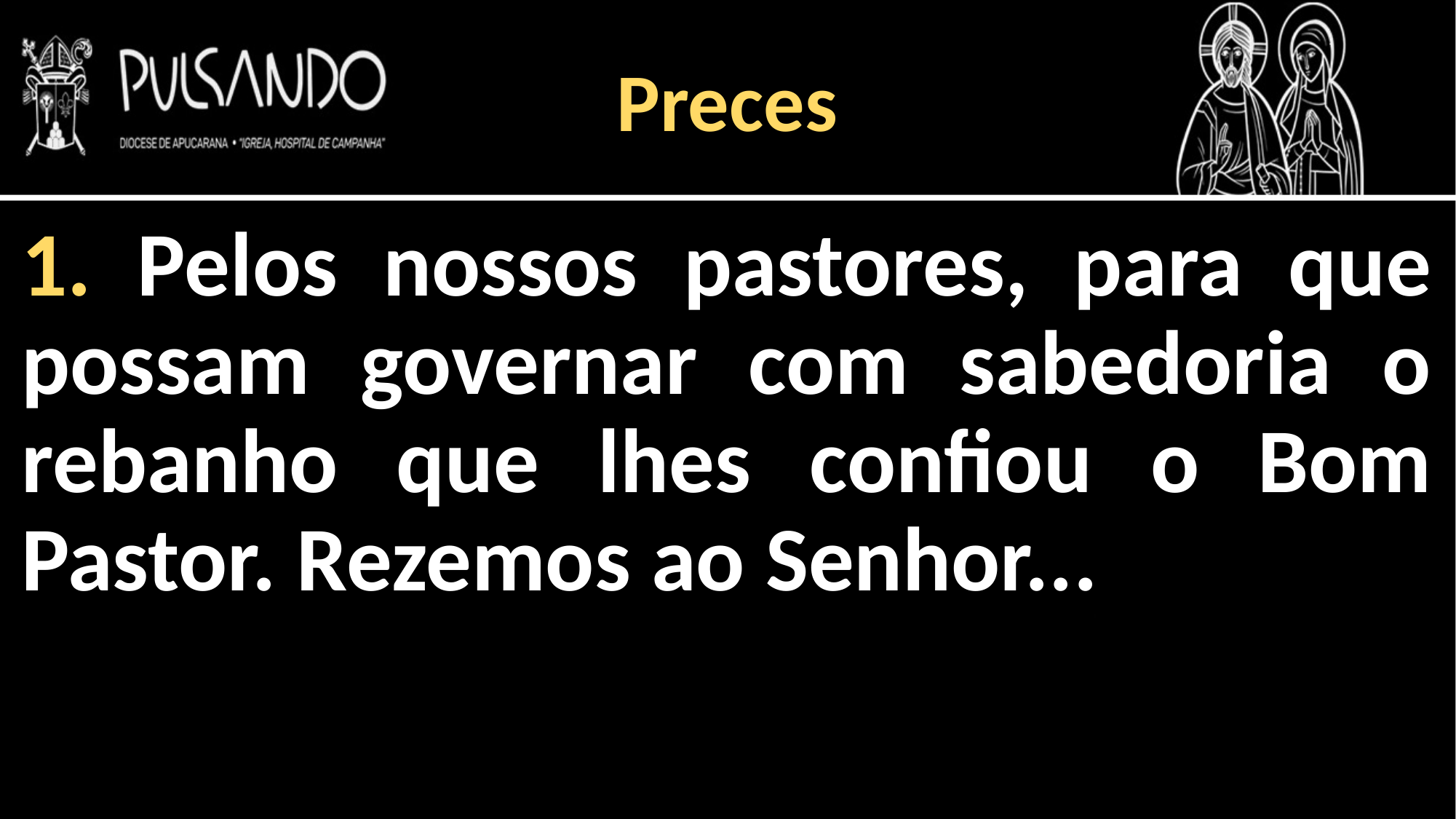

Preces
1. Pelos nossos pastores, para que possam governar com sabedoria o rebanho que lhes confiou o Bom Pastor. Rezemos ao Senhor...